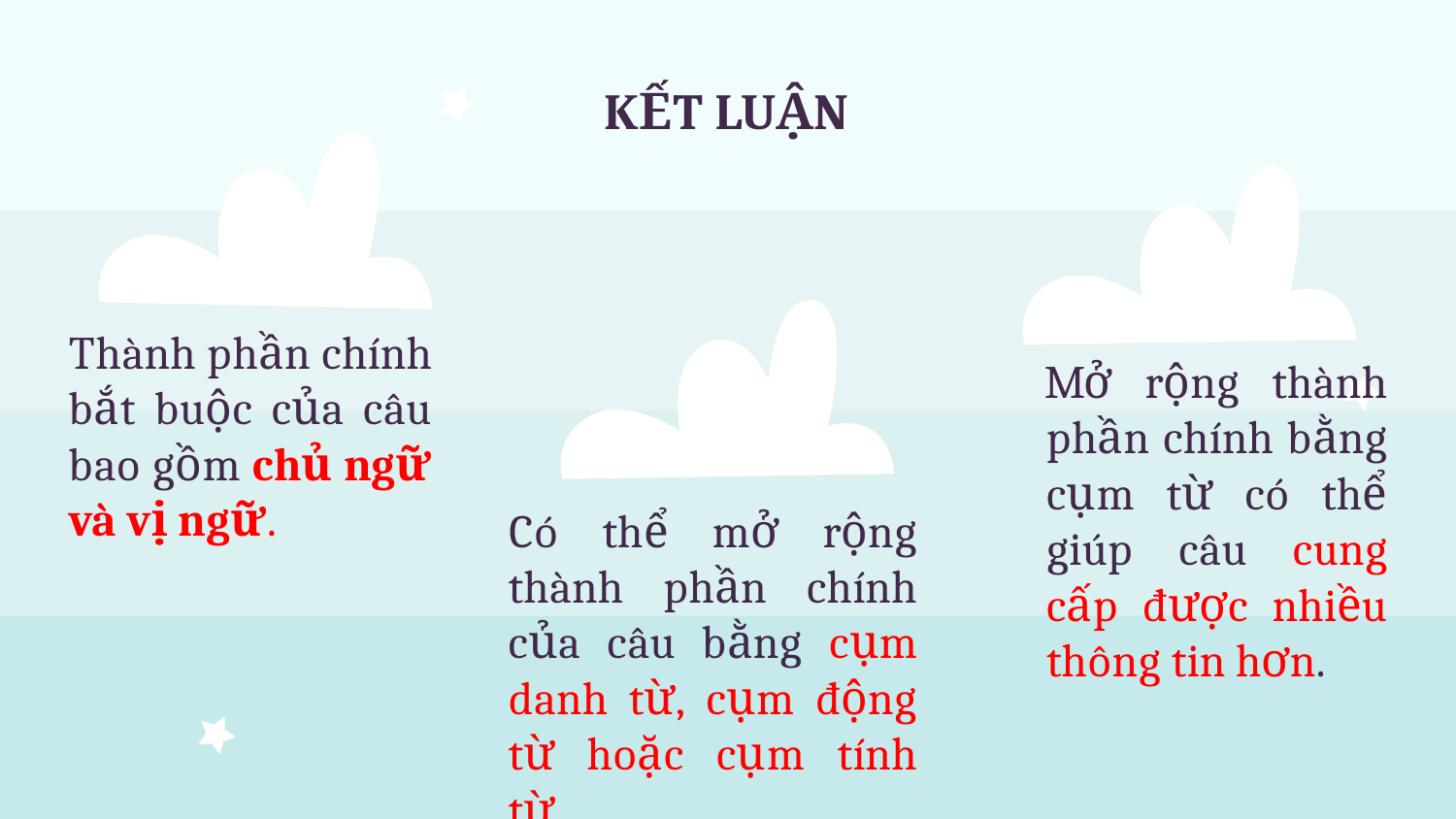

KẾT LUẬN

Thành phần chính bắt buộc của câu bao gồm chủ ngữ và vị ngữ.
Mở rộng thành phần chính bằng cụm từ có thể giúp câu cung cấp được nhiều thông tin hơn.
Có thể mở rộng thành phần chính của câu bằng cụm danh từ, cụm động từ hoặc cụm tính từ.